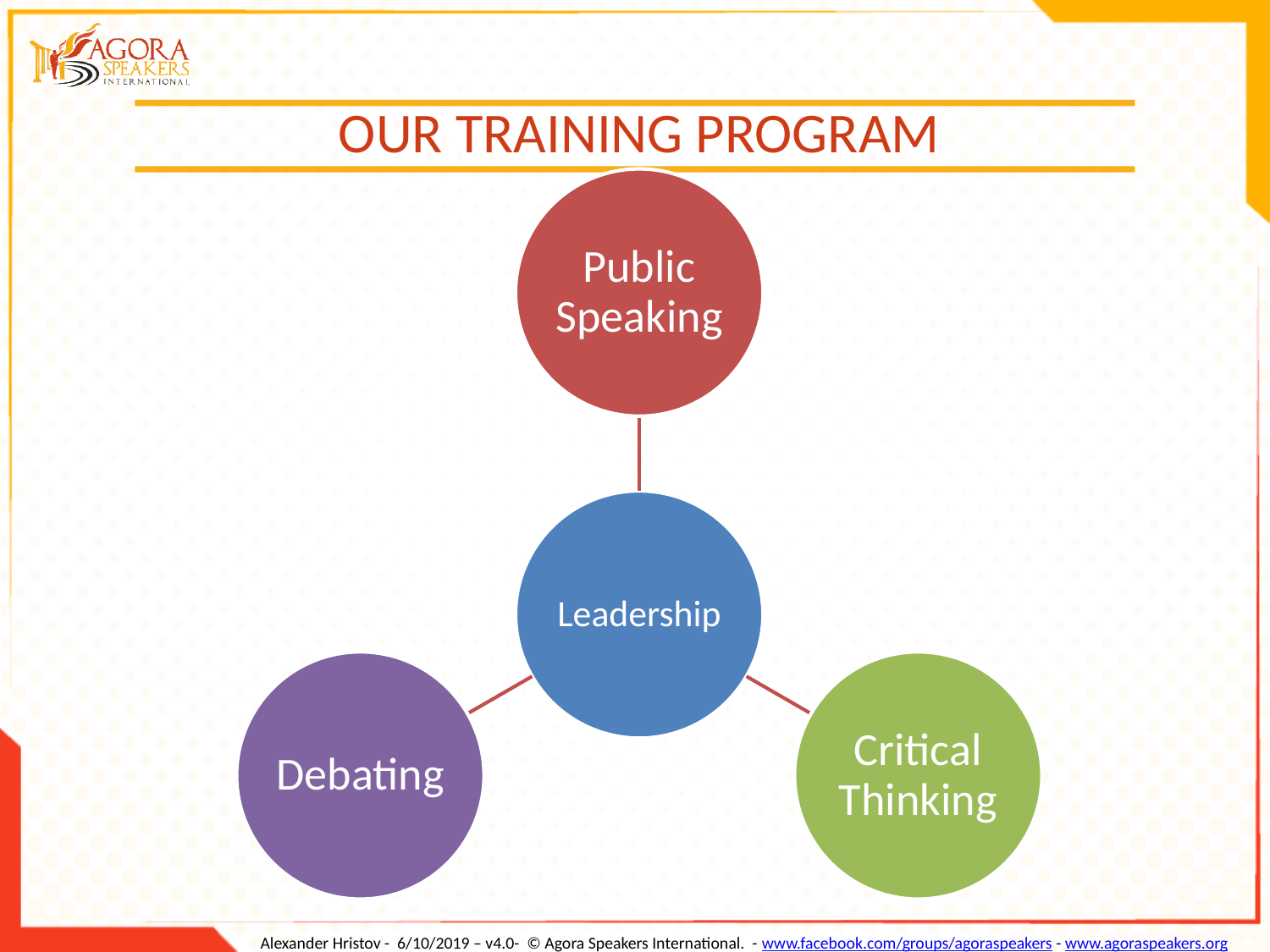

OUR TRAINING PROGRAM
Leadership

Public Speaking

Critical Thinking

Debating